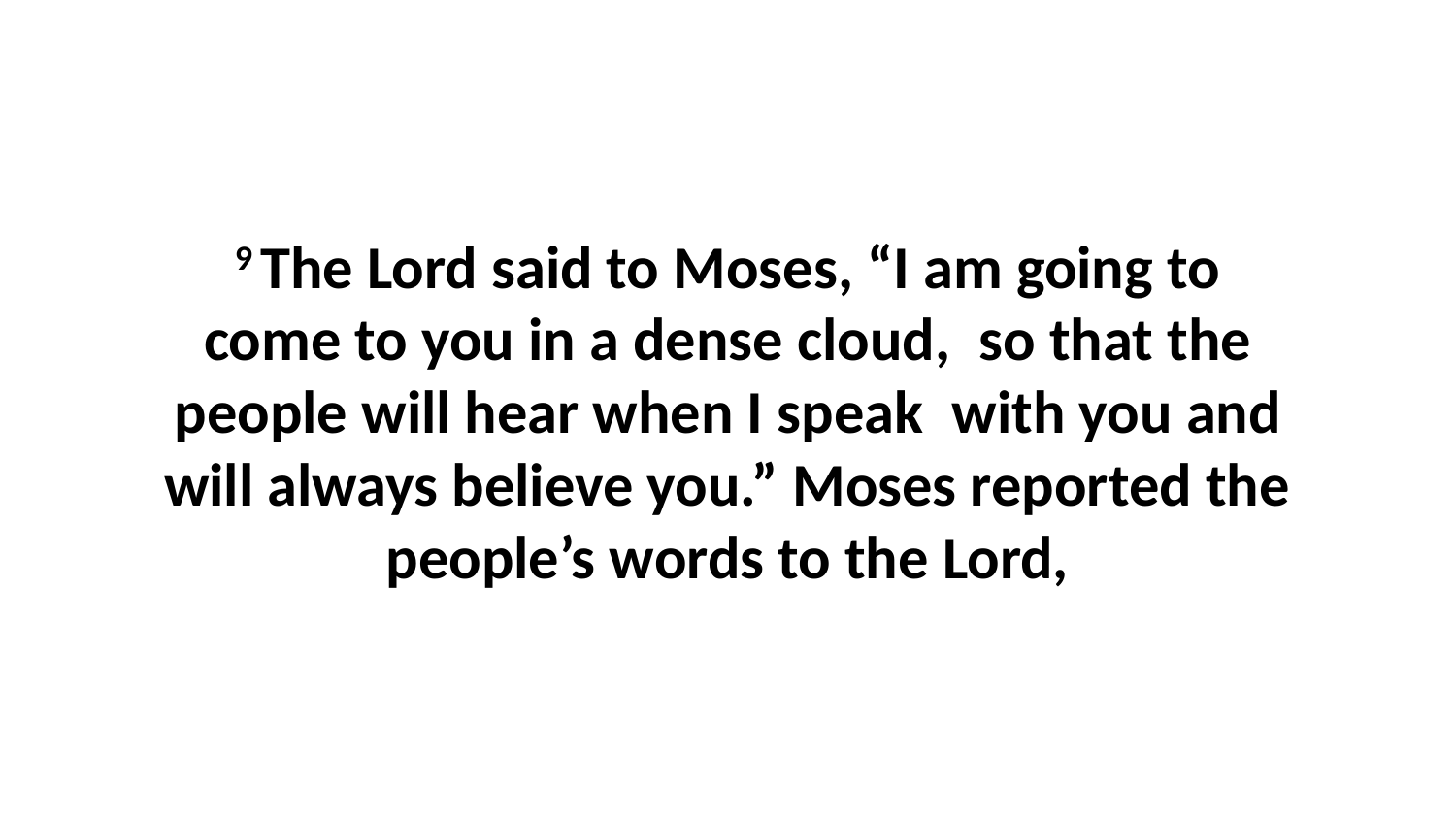

9 The Lord said to Moses, “I am going to come to you in a dense cloud,  so that the people will hear when I speak  with you and will always believe you.” Moses reported the people’s words to the Lord,